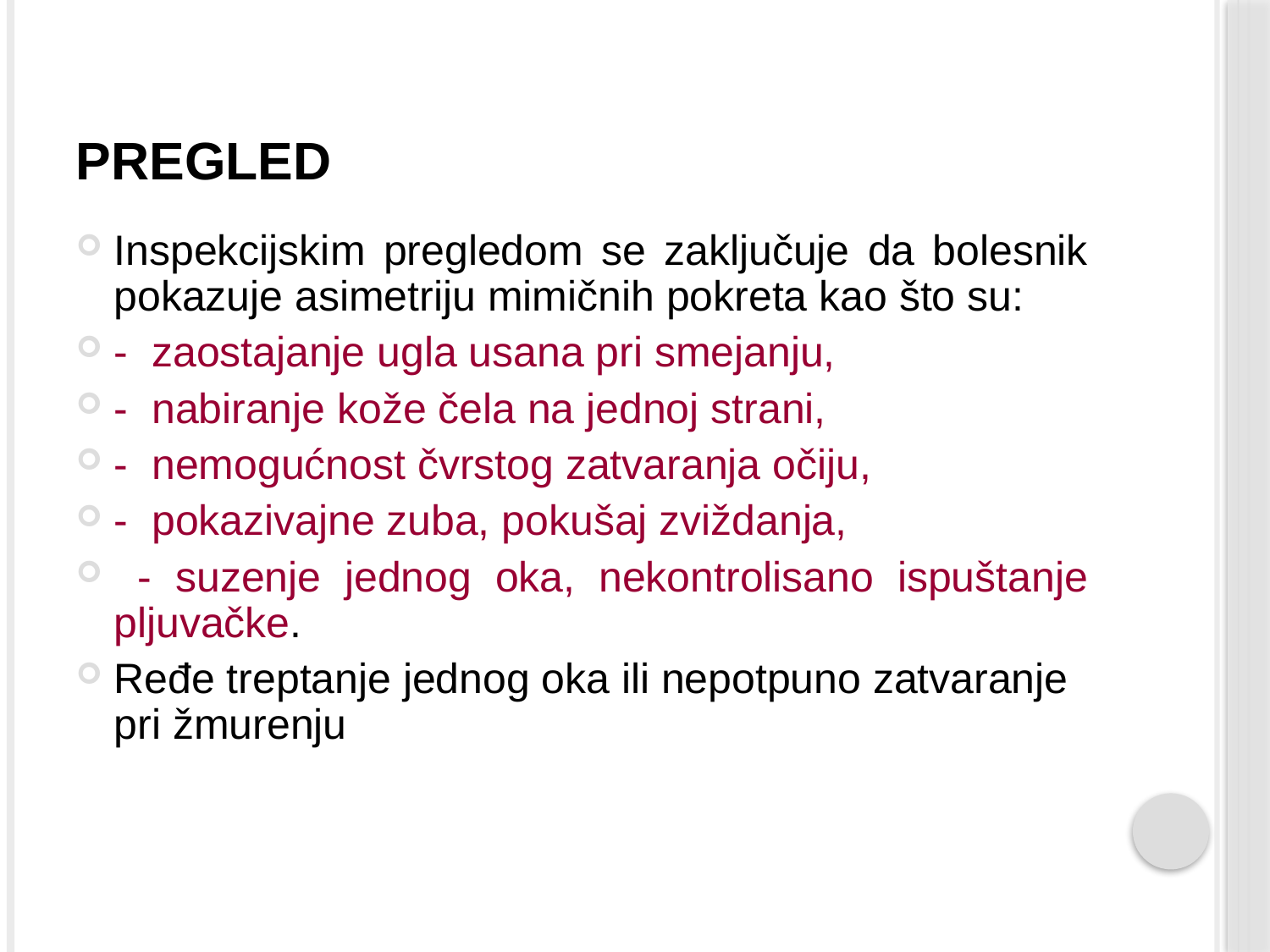

# PREGLED
Inspekcijskim pregledom se zaključuje da bolesnik pokazuje asimetriju mimičnih pokreta kao što su:
-  zaostajanje ugla usana pri smejanju,
-  nabiranje kože čela na jednoj strani,
-  nemogućnost čvrstog zatvaranja očiju,
-  pokazivajne zuba, pokušaj zviždanja,
 - suzenje jednog oka, nekontrolisano ispuštanje pljuvačke.
Ređe treptanje jednog oka ili nepotpuno zatvaranje pri žmurenju